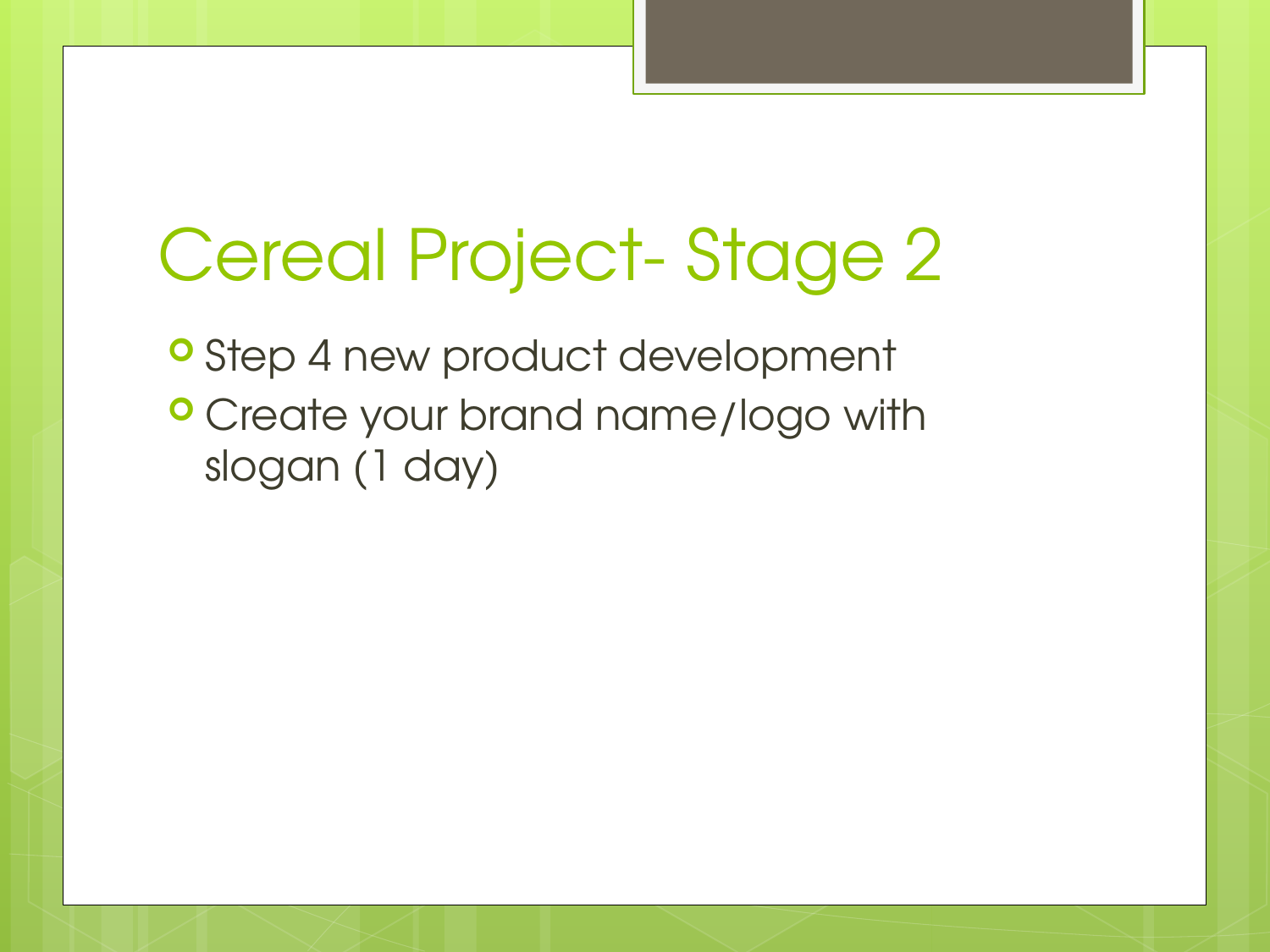

# Cereal Project- Stage 2
Step 4 new product development
Create your brand name/logo with slogan (1 day)